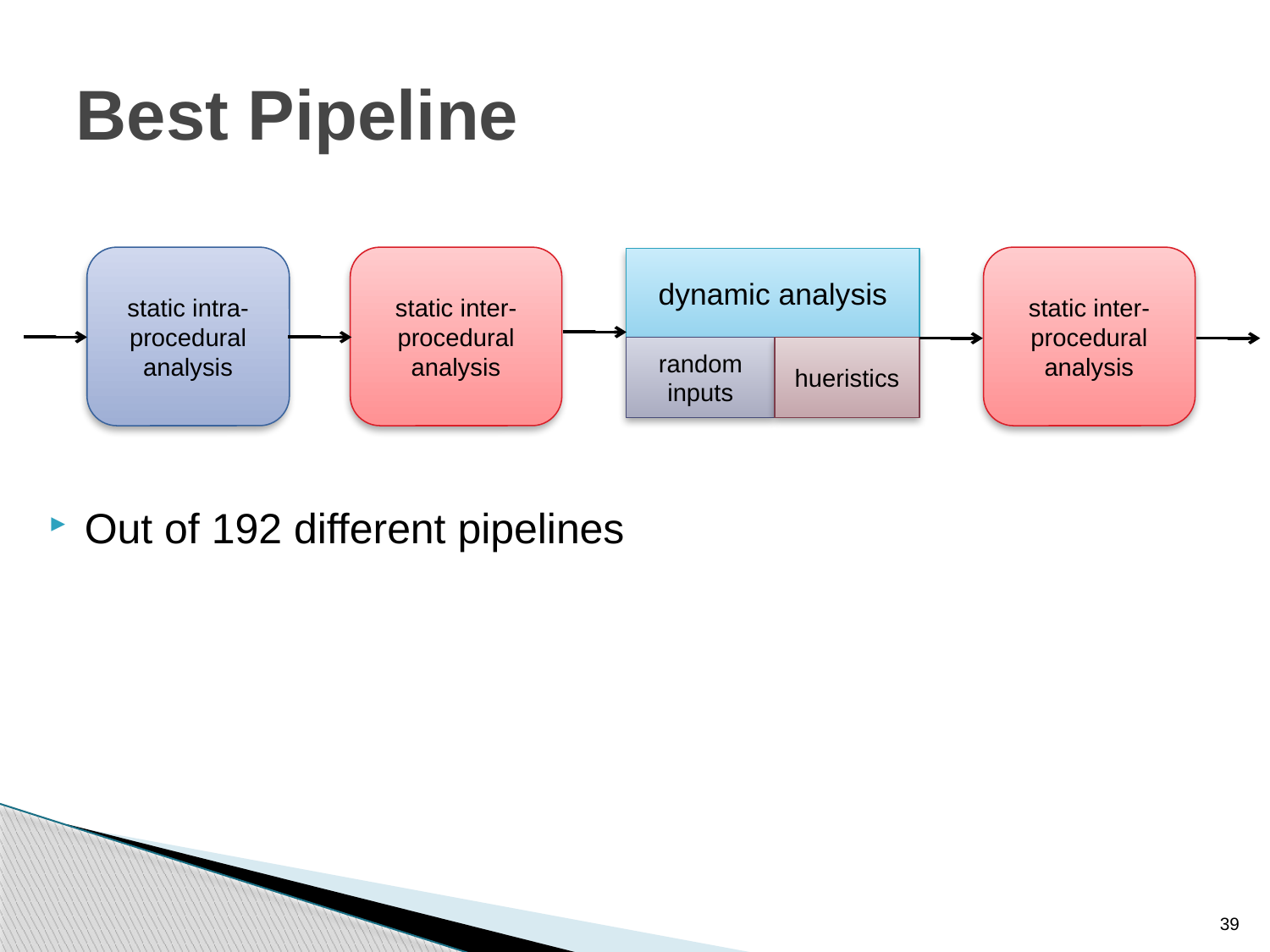

# Best Pipeline

Out of 192 different pipelines
static intra-procedural analysis
static inter-procedural analysis
static inter-procedural analysis
dynamic analysis
random inputs
hueristics

39